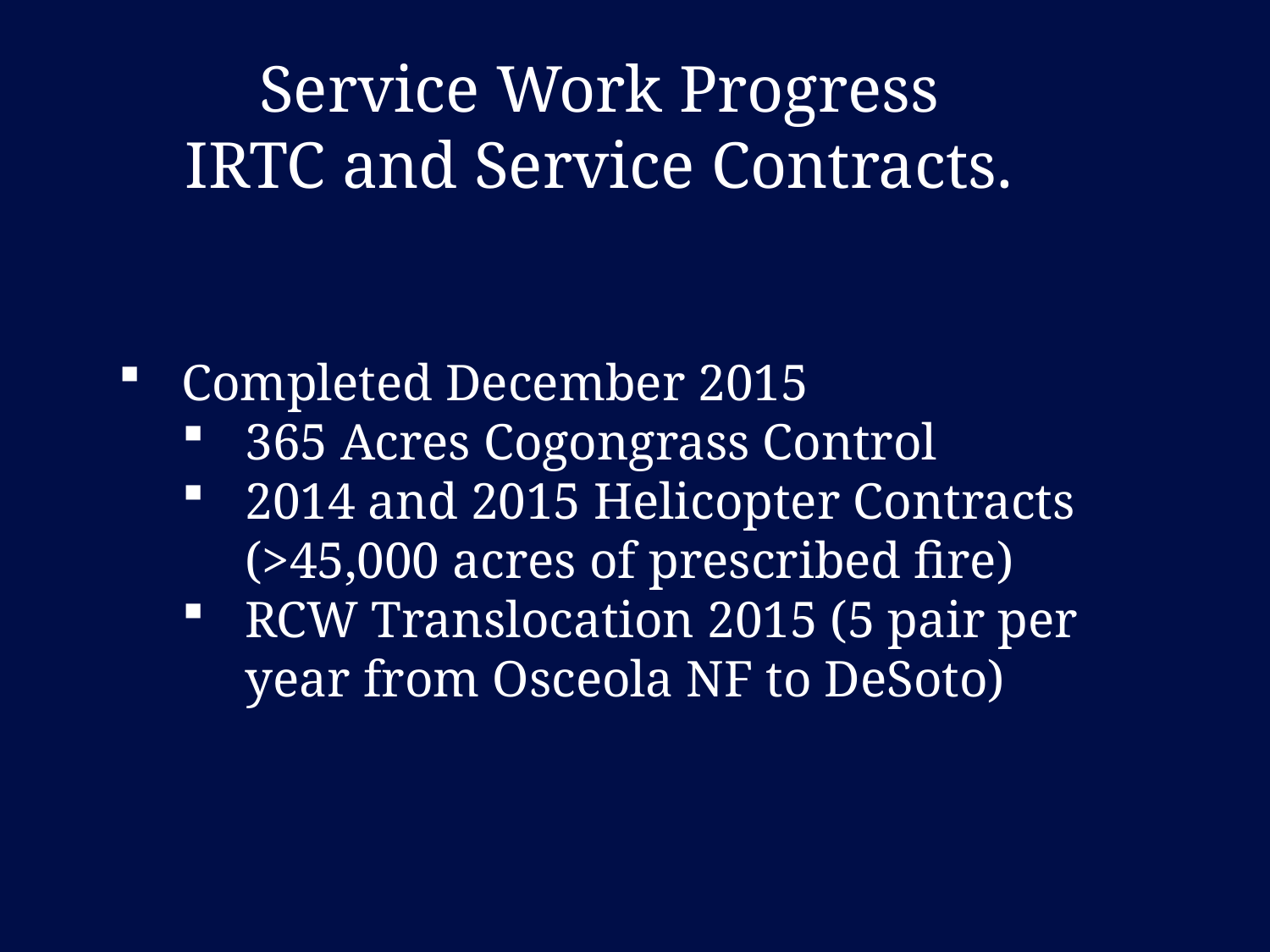

Service Work Progress
IRTC and Service Contracts.

Completed December 2015
365 Acres Cogongrass Control
2014 and 2015 Helicopter Contracts (>45,000 acres of prescribed fire)
RCW Translocation 2015 (5 pair per year from Osceola NF to DeSoto)